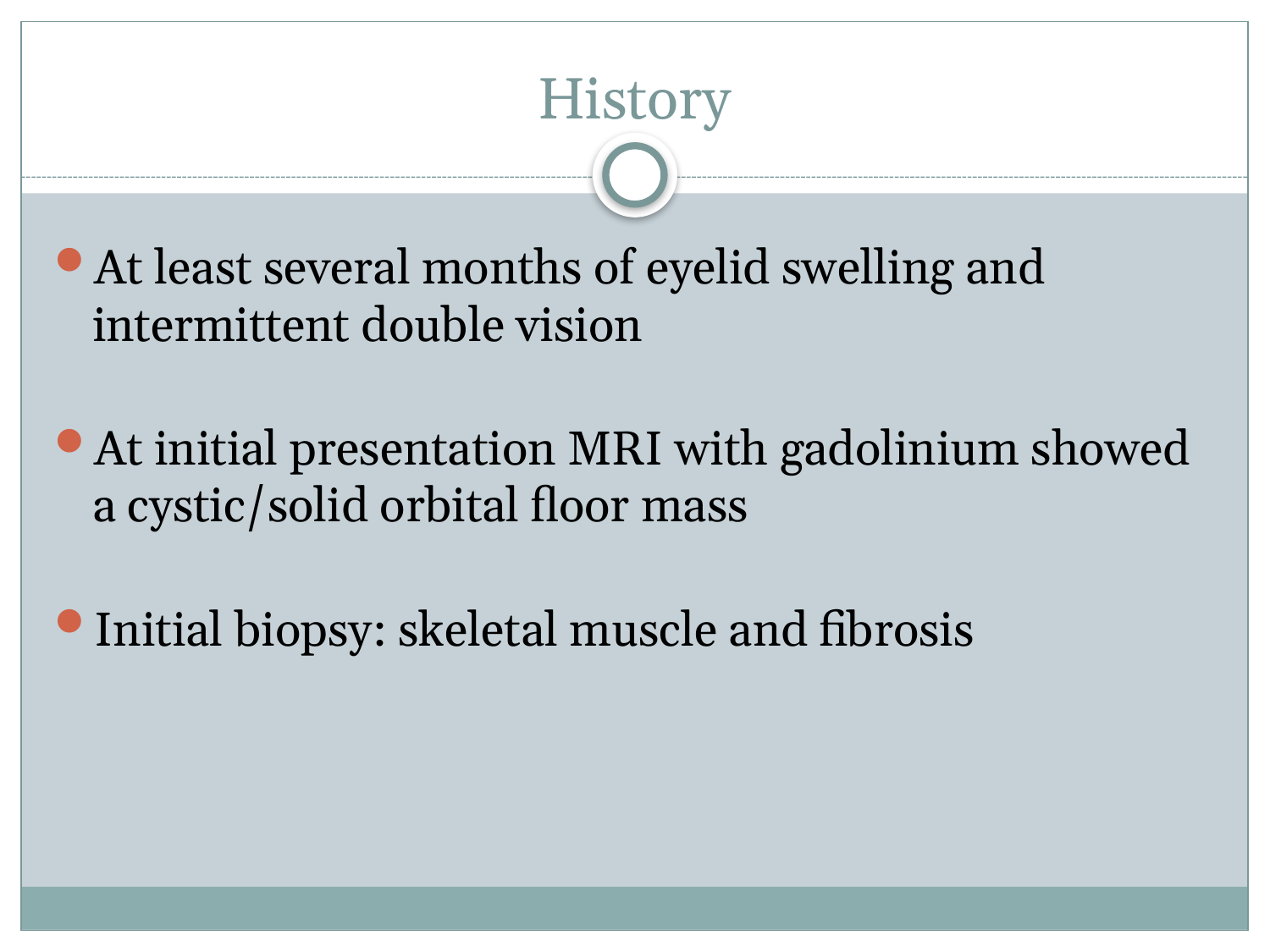

# History

At least several months of eyelid swelling and intermittent double vision
At initial presentation MRI with gadolinium showed a cystic/solid orbital floor mass
Initial biopsy: skeletal muscle and fibrosis